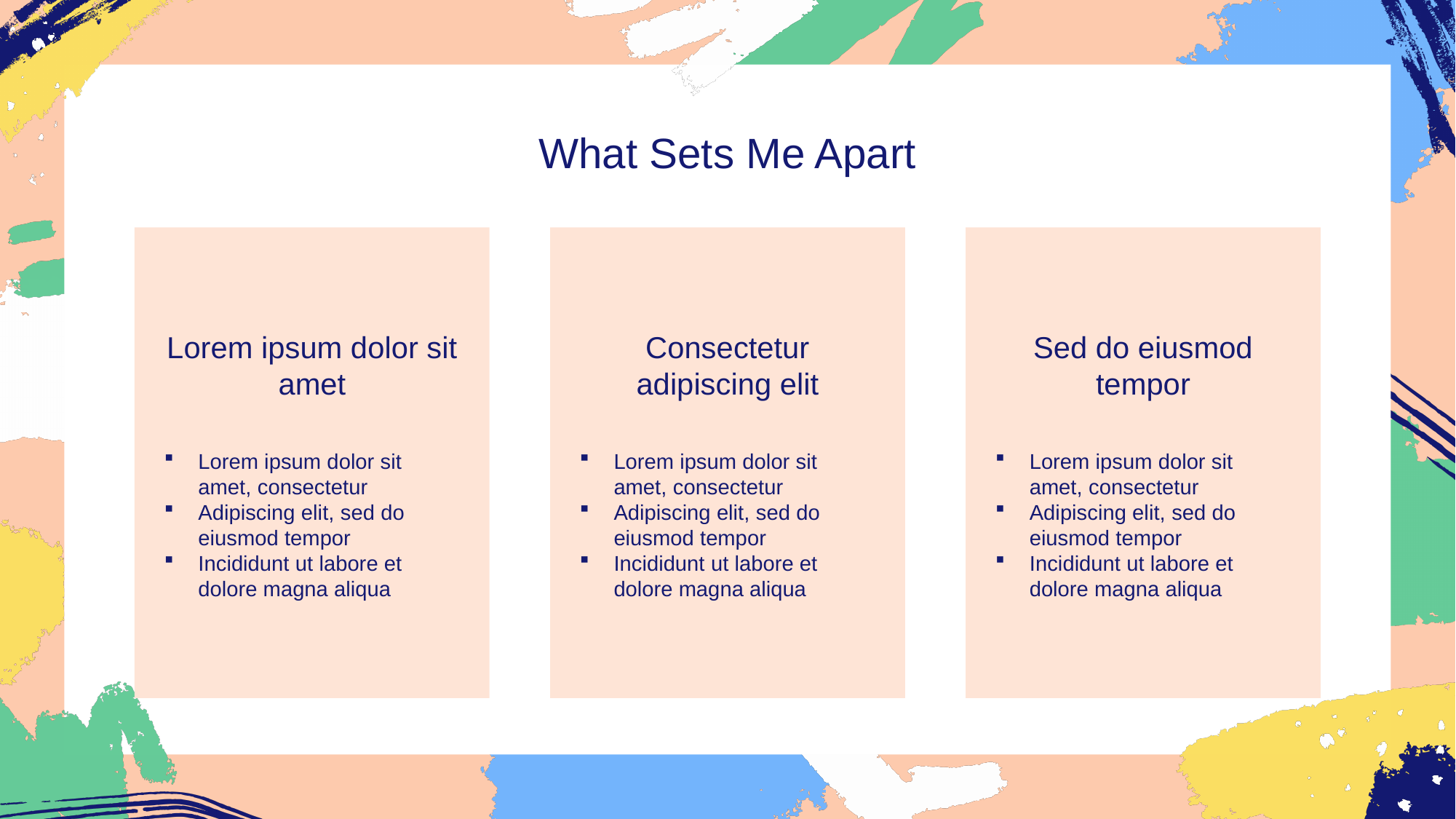

What Sets Me Apart

Lorem ipsum dolor sit amet
Consectetur
adipiscing elit
Sed do eiusmod tempor
Lorem ipsum dolor sit amet, consectetur
Adipiscing elit, sed do eiusmod tempor
Incididunt ut labore et dolore magna aliqua
Lorem ipsum dolor sit amet, consectetur
Adipiscing elit, sed do eiusmod tempor
Incididunt ut labore et dolore magna aliqua
Lorem ipsum dolor sit amet, consectetur
Adipiscing elit, sed do eiusmod tempor
Incididunt ut labore et dolore magna aliqua